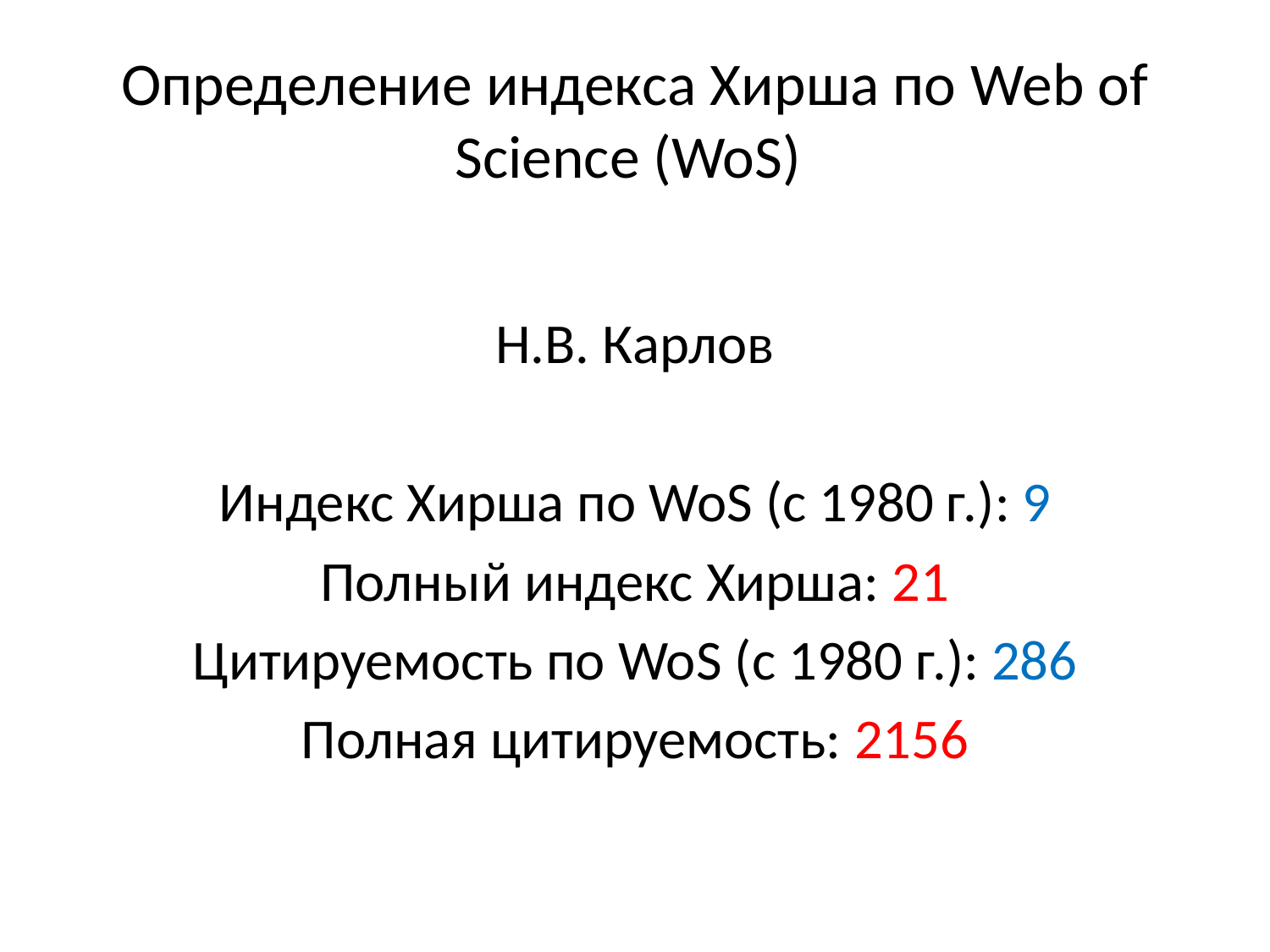

# Определение индекса Хирша по Web of Science (WoS)

Н.В. Карлов

Индекс Хирша по WoS (c 1980 г.): 9
Полный индекс Хирша: 21
Цитируемость по WoS (c 1980 г.): 286
Полная цитируемость: 2156